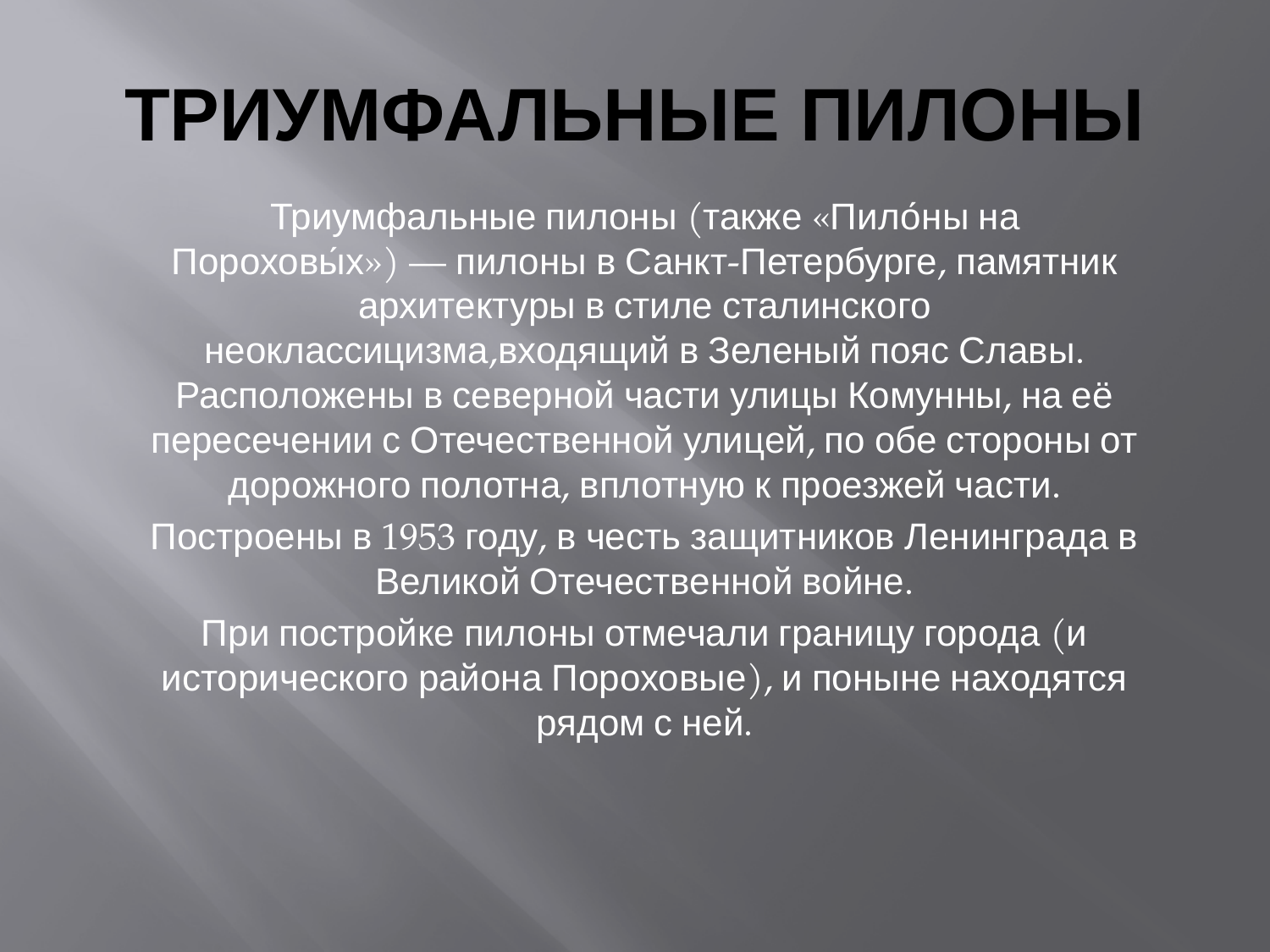

# Триумфальные пилоны
Триумфальные пилоны (также «Пило́ны на Пороховы́х») — пилоны в Санкт-Петербурге, памятник архитектуры в стиле сталинского неоклассицизма,входящий в Зеленый пояс Славы. Расположены в северной части улицы Комунны, на её пересечении с Отечественной улицей, по обе стороны от дорожного полотна, вплотную к проезжей части.
Построены в 1953 году, в честь защитников Ленинграда в Великой Отечественной войне.
При постройке пилоны отмечали границу города (и исторического района Пороховые), и поныне находятся рядом с ней.